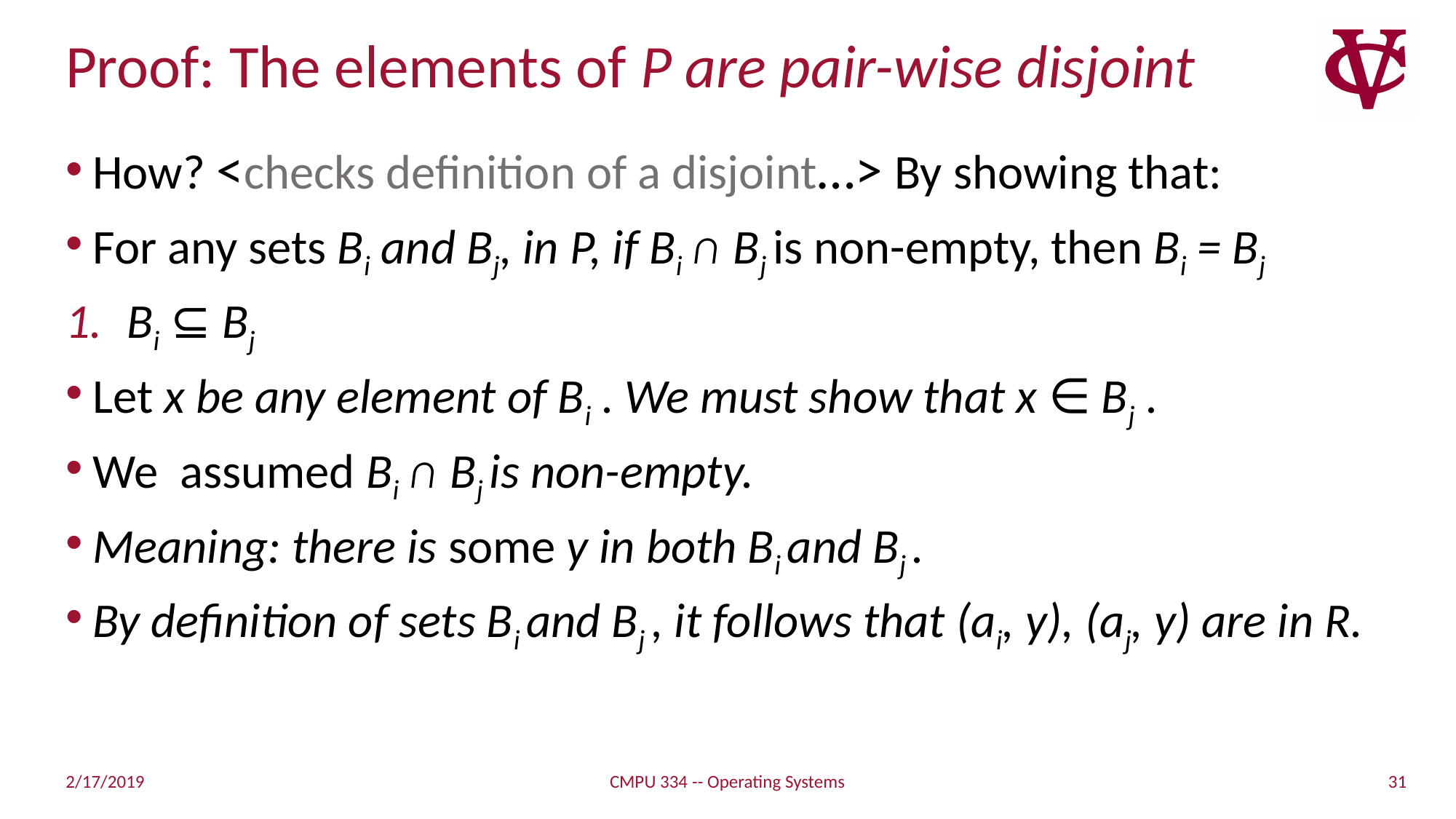

# Proof: The elements of P are pair-wise disjoint
How? <checks definition of a disjoint…> By showing that:
For any sets Bi and Bj, in P, if Bi ∩ Bj is non-empty, then Bi = Bj
Bi ⊆ Bj
Let x be any element of Bi . We must show that x ∈ Bj .
We  assumed Bi ∩ Bj is non-empty.
Meaning: there is some y in both Bi and Bj .
By definition of sets Bi and Bj , it follows that (ai, y), (aj, y) are in R.
31
2/17/2019
CMPU 334 -- Operating Systems